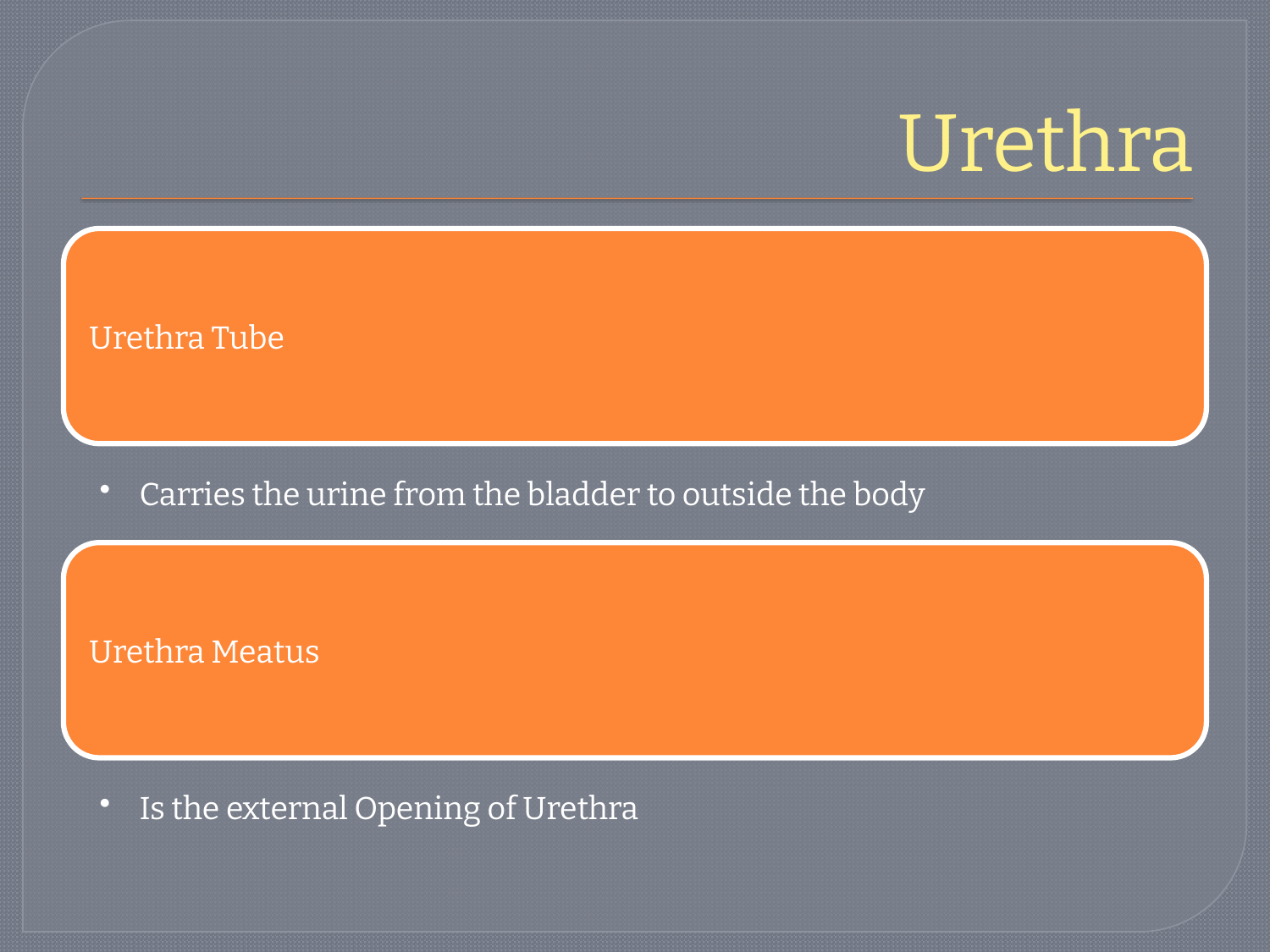

# Urethra
Urethra Tube
Carries the urine from the bladder to outside the body
Urethra Meatus
Is the external Opening of Urethra